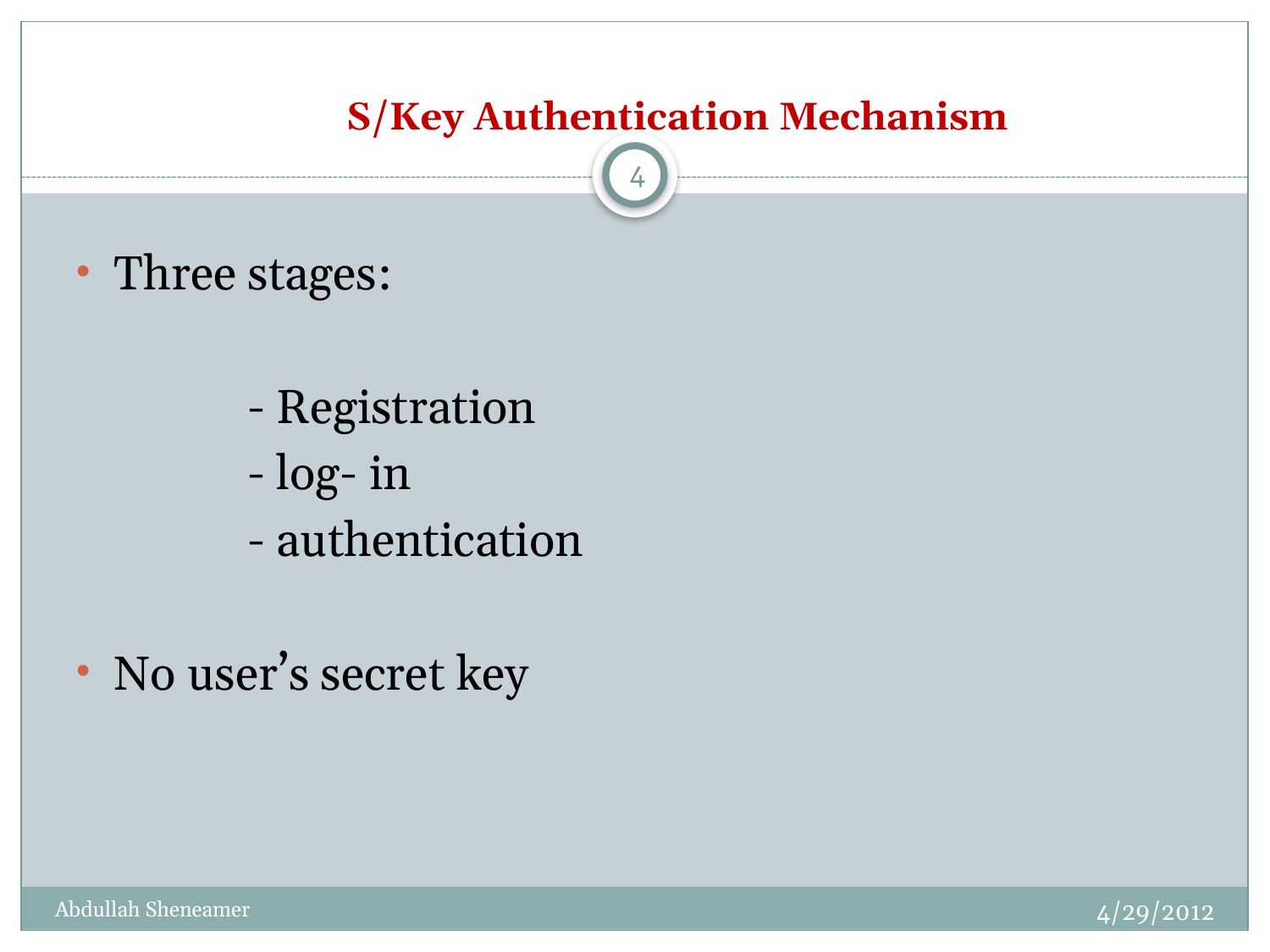

# S/Key Authentication Mechanism
4

Three stages:

               - Registration
               - log- in
               - authentication

No user’s secret key

4/29/2012
Abdullah Sheneamer